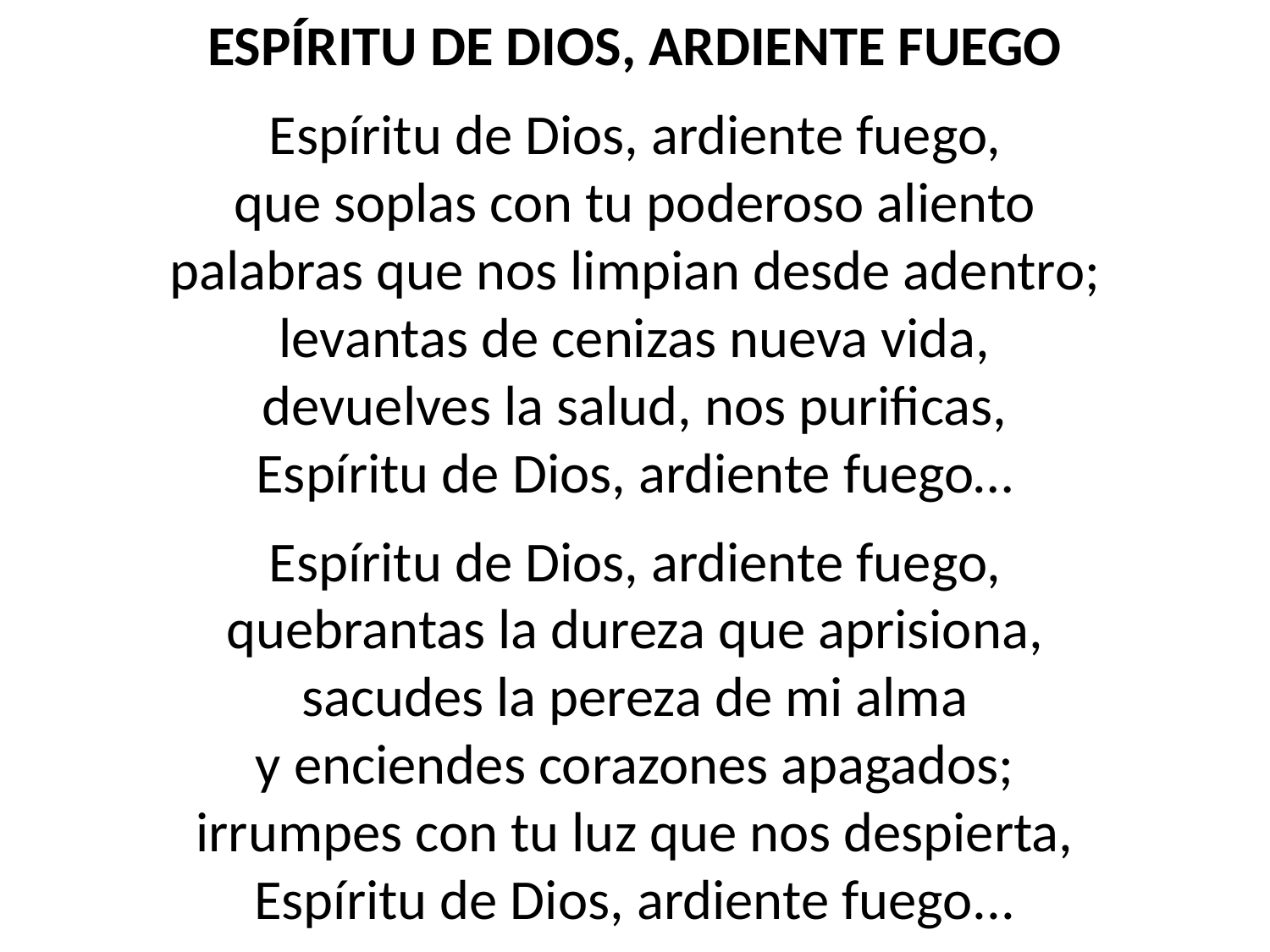

ESPÍRITU DE DIOS, ARDIENTE FUEGO
Espíritu de Dios, ardiente fuego,
que soplas con tu poderoso aliento
palabras que nos limpian desde adentro;
levantas de cenizas nueva vida,
devuelves la salud, nos purificas,
Espíritu de Dios, ardiente fuego…
Espíritu de Dios, ardiente fuego,
quebrantas la dureza que aprisiona,
sacudes la pereza de mi alma
y enciendes corazones apagados;
irrumpes con tu luz que nos despierta,
Espíritu de Dios, ardiente fuego...